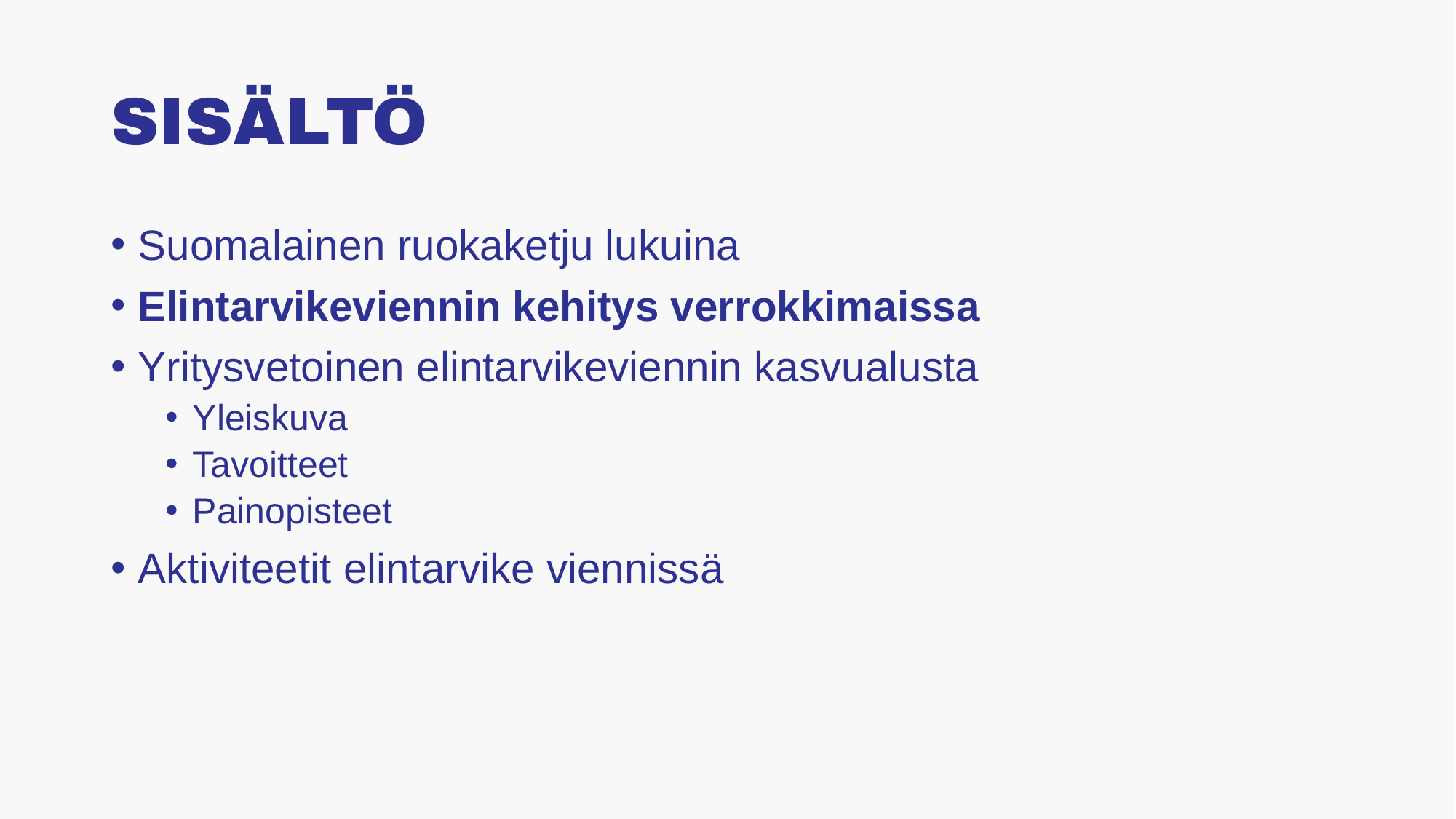

# SISÄLTÖ
Suomalainen ruokaketju lukuina
Elintarvikeviennin kehitys verrokkimaissa
Yritysvetoinen elintarvikeviennin kasvualusta
Yleiskuva
Tavoitteet
Painopisteet
Aktiviteetit elintarvike viennissä